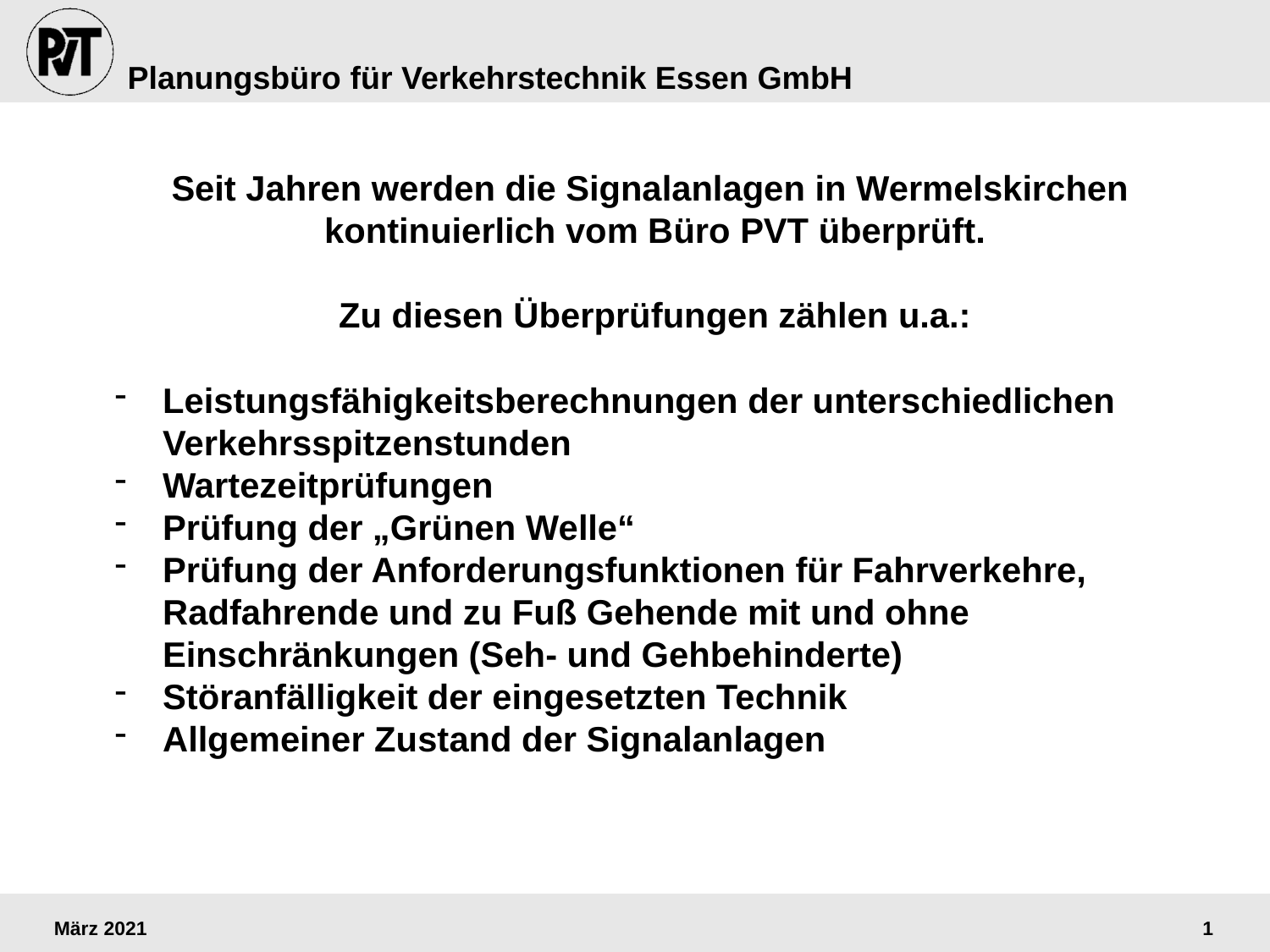

Seit Jahren werden die Signalanlagen in Wermelskirchen  kontinuierlich vom Büro PVT überprüft.

Zu diesen Überprüfungen zählen u.a.:

Leistungsfähigkeitsberechnungen der unterschiedlichen Verkehrsspitzenstunden
Wartezeitprüfungen
Prüfung der „Grünen Welle“
Prüfung der Anforderungsfunktionen für Fahrverkehre, Radfahrende und zu Fuß Gehende mit und ohne Einschränkungen (Seh- und Gehbehinderte)
Störanfälligkeit der eingesetzten Technik
Allgemeiner Zustand der Signalanlagen

März 2021
1